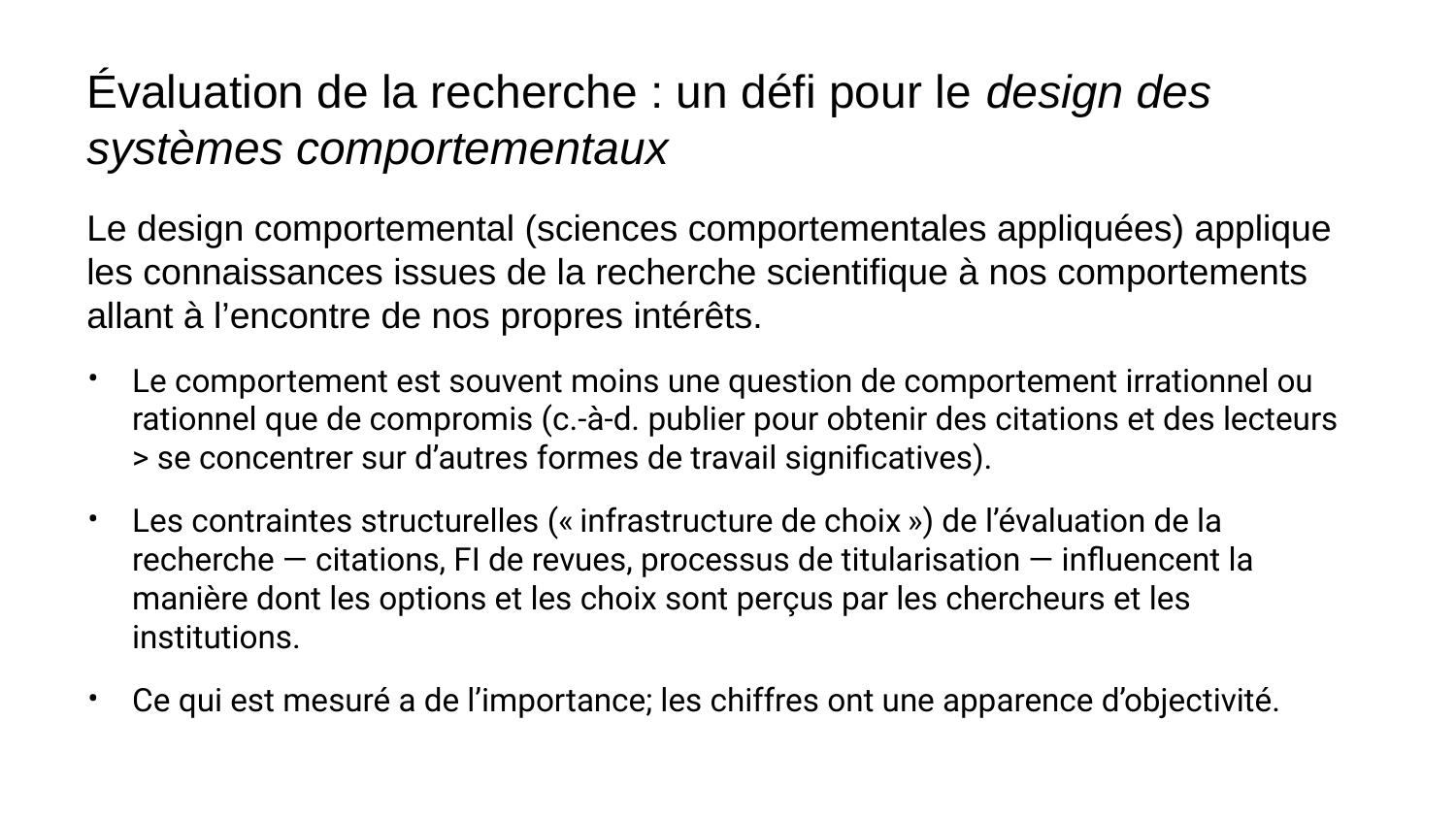

# Évaluation de la recherche : un défi pour le design des systèmes comportementaux
Le design comportemental (sciences comportementales appliquées) applique les connaissances issues de la recherche scientifique à nos comportements allant à l’encontre de nos propres intérêts.
Le comportement est souvent moins une question de comportement irrationnel ou rationnel que de compromis (c.-à-d. publier pour obtenir des citations et des lecteurs > se concentrer sur d’autres formes de travail significatives).
Les contraintes structurelles (« infrastructure de choix ») de l’évaluation de la recherche — citations, FI de revues, processus de titularisation — influencent la manière dont les options et les choix sont perçus par les chercheurs et les institutions.
Ce qui est mesuré a de l’importance; les chiffres ont une apparence d’objectivité.